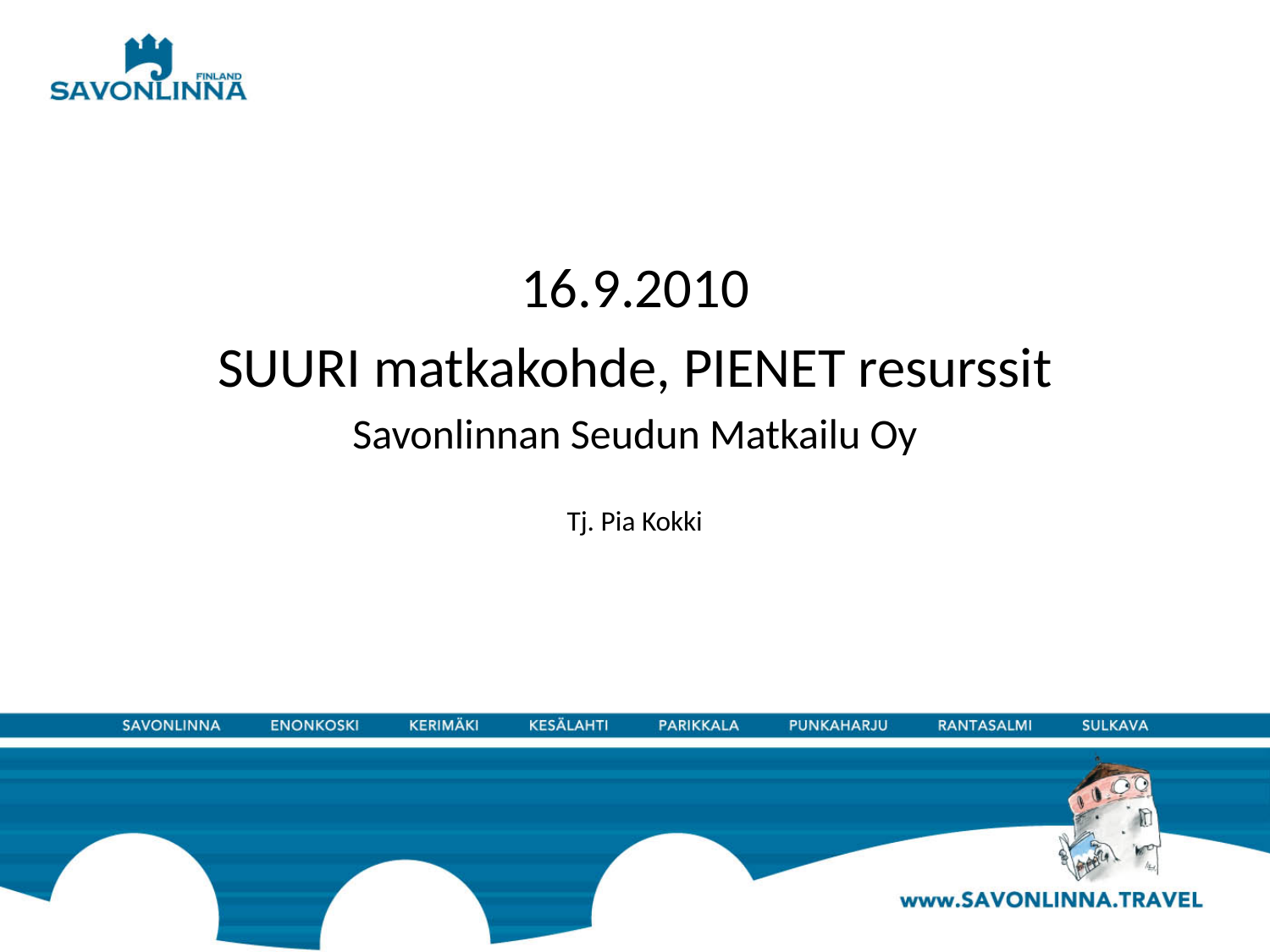

16.9.2010
SUURI matkakohde, PIENET resurssit
Savonlinnan Seudun Matkailu Oy

Tj. Pia Kokki